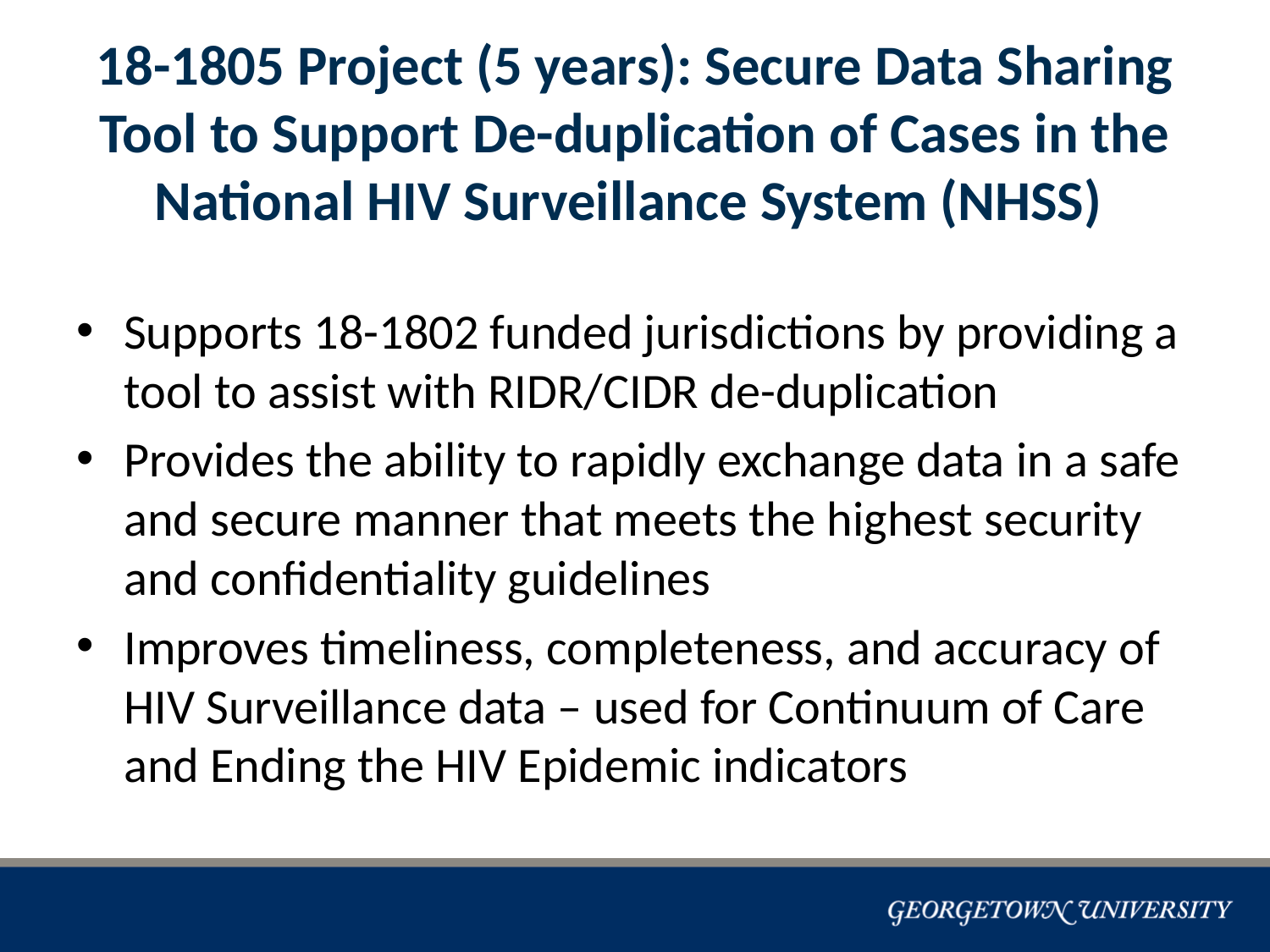

# 18-1805 Project (5 years): Secure Data Sharing Tool to Support De-duplication of Cases in the National HIV Surveillance System (NHSS)

Supports 18-1802 funded jurisdictions by providing a tool to assist with RIDR/CIDR de-duplication
Provides the ability to rapidly exchange data in a safe and secure manner that meets the highest security and confidentiality guidelines
Improves timeliness, completeness, and accuracy of HIV Surveillance data – used for Continuum of Care and Ending the HIV Epidemic indicators